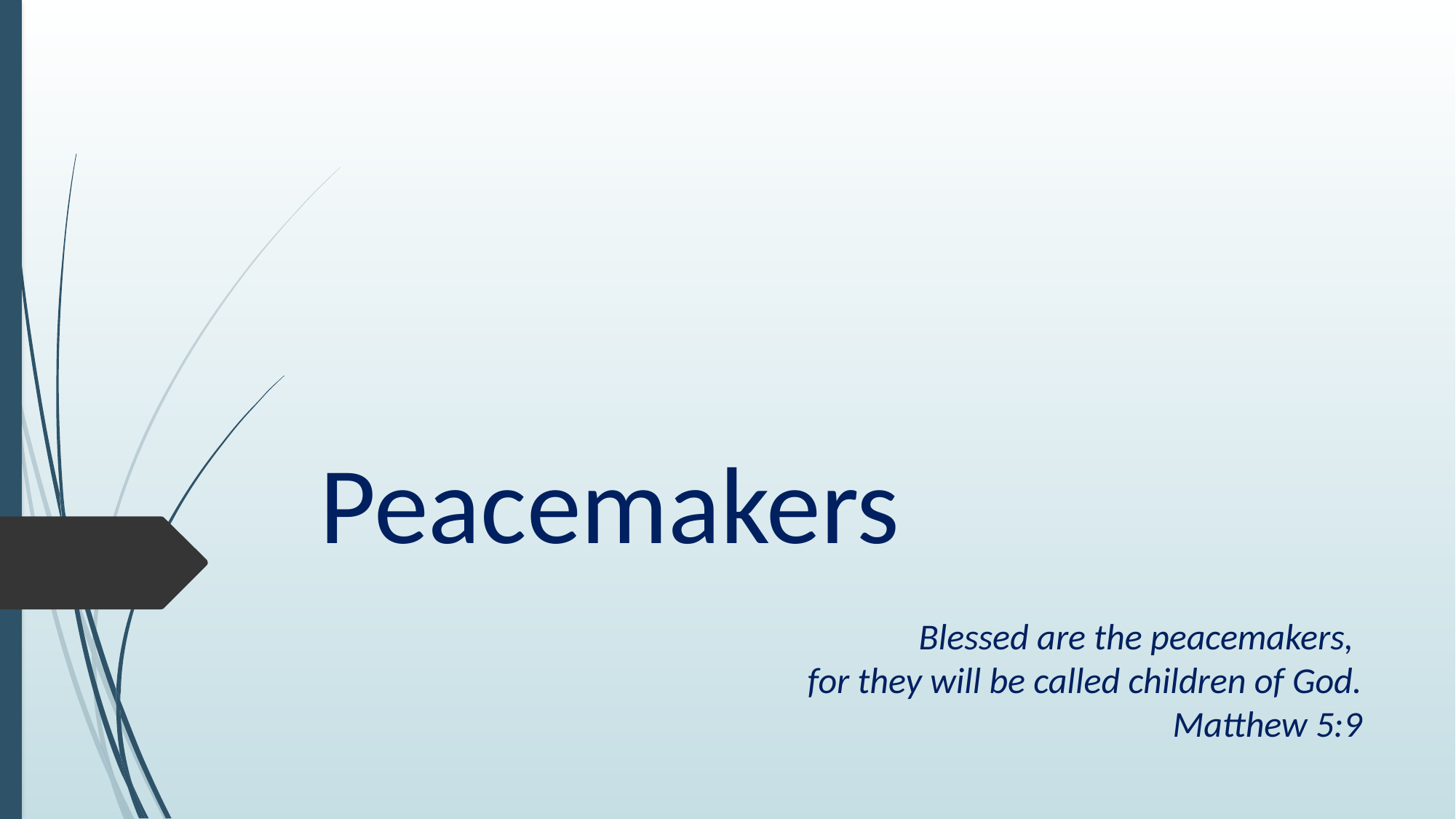

# Peacemakers

Blessed are the peacemakers,
for they will be called children of God.
Matthew 5:9